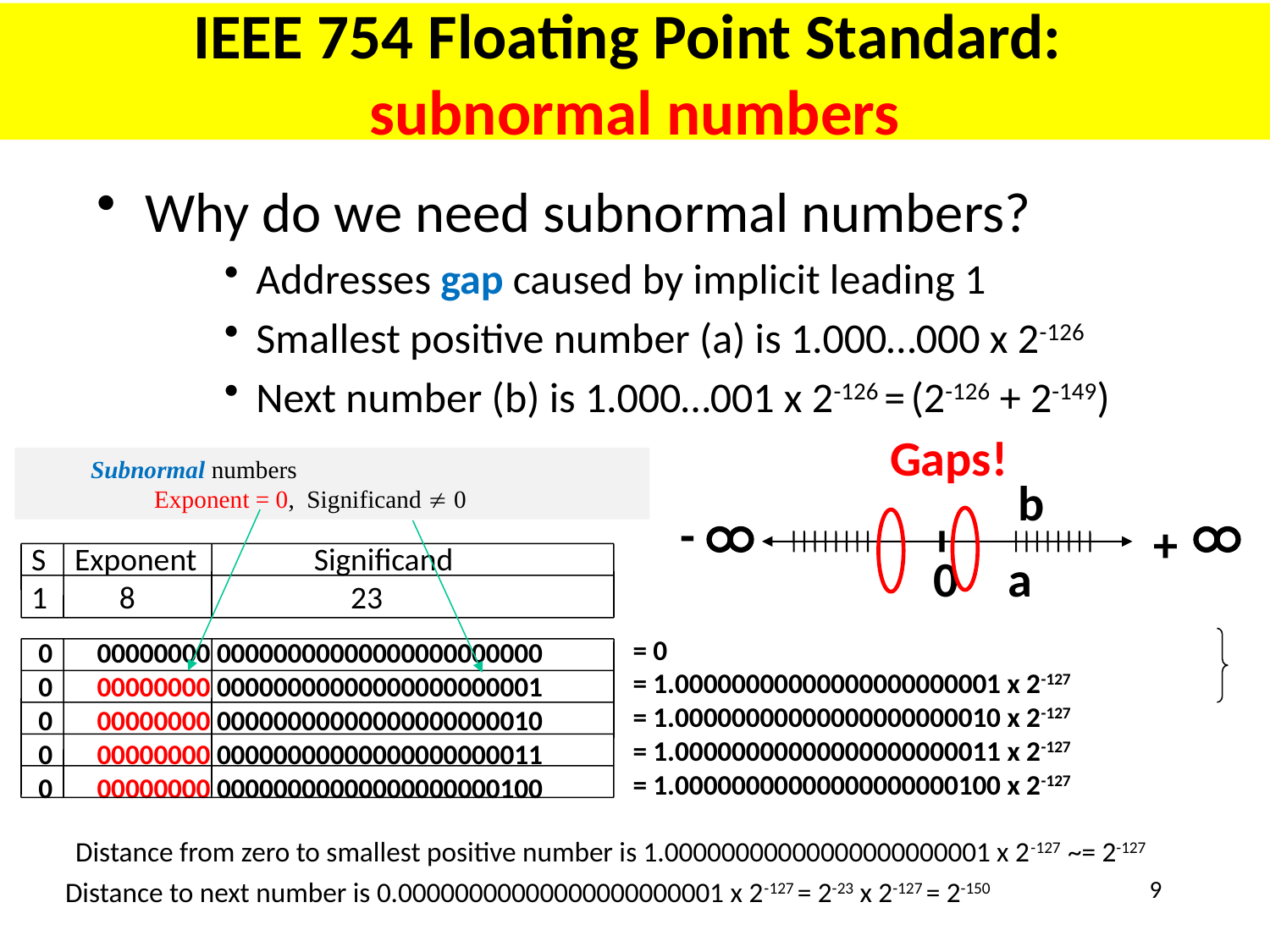

# IEEE 754 Floating Point Standard: subnormal numbers
Why do we need subnormal numbers?
Addresses gap caused by implicit leading 1
Smallest positive number (a) is 1.000…000 x 2-126
Next number (b) is 1.000…001 x 2-126 = (2-126 + 2-149)

Gaps!

b

-
+

0

a

Subnormal numbers
Exponent = 0,  Significand ≠ 0
S    Exponent	    Significand
1          8                              23

= 0
= 1.00000000000000000000001 x 2-127
= 1.00000000000000000000010 x 2-127
= 1.00000000000000000000011 x 2-127
= 1.00000000000000000000100 x 2-127

0       00000000 00000000000000000000000
0       00000000 00000000000000000000001
0       00000000 00000000000000000000010
0       00000000 00000000000000000000011
0       00000000 00000000000000000000100

Distance from zero to smallest positive number is 1.00000000000000000000001 x 2-127  ~= 2-127
9
Distance to next number is 0.00000000000000000000001 x 2-127 = 2-23 x 2-127 = 2-150